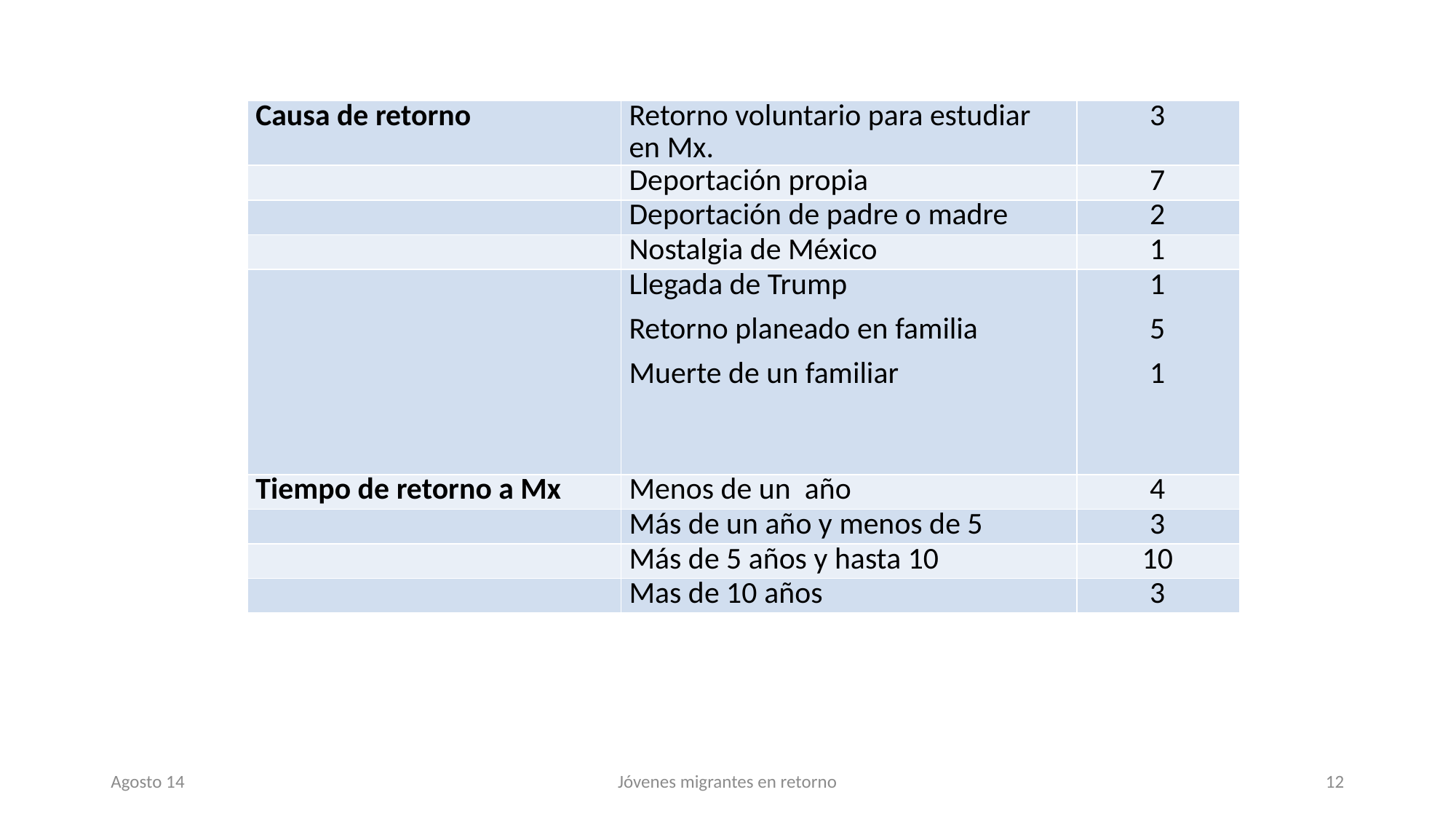

#
| Causa de retorno | Retorno voluntario para estudiar en Mx. | 3 |
| --- | --- | --- |
|  | Deportación propia | 7 |
|  | Deportación de padre o madre | 2 |
|  | Nostalgia de México | 1 |
|  | Llegada de Trump Retorno planeado en familia Muerte de un familiar | 1 5 1 |
| Tiempo de retorno a Mx | Menos de un año | 4 |
|  | Más de un año y menos de 5 | 3 |
|  | Más de 5 años y hasta 10 | 10 |
|  | Mas de 10 años | 3 |
Agosto 14
Jóvenes migrantes en retorno
12